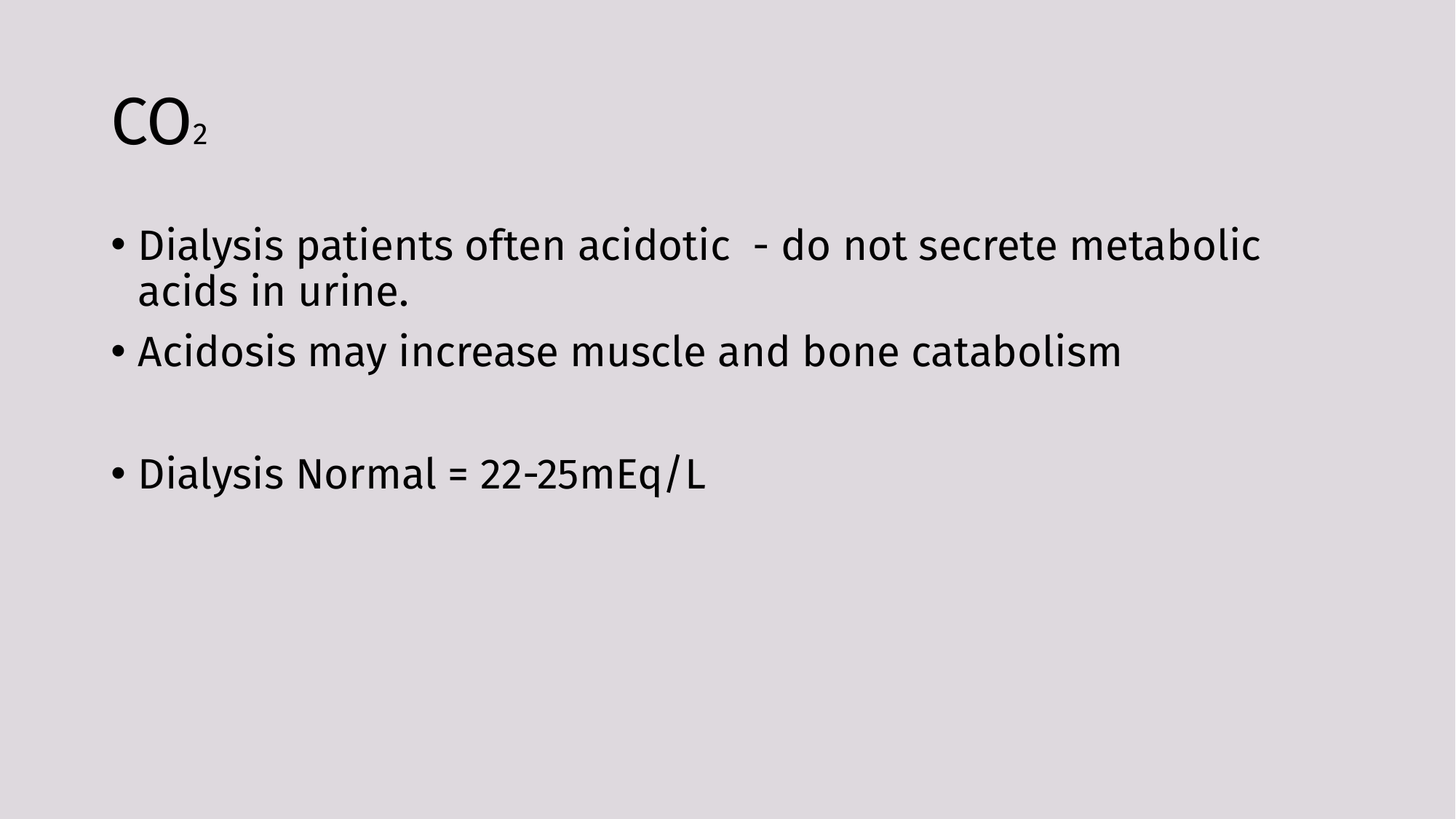

# CO2
Dialysis patients often acidotic  - do not secrete metabolic acids in urine.
Acidosis may increase muscle and bone catabolism

Dialysis Normal = 22-25mEq/L